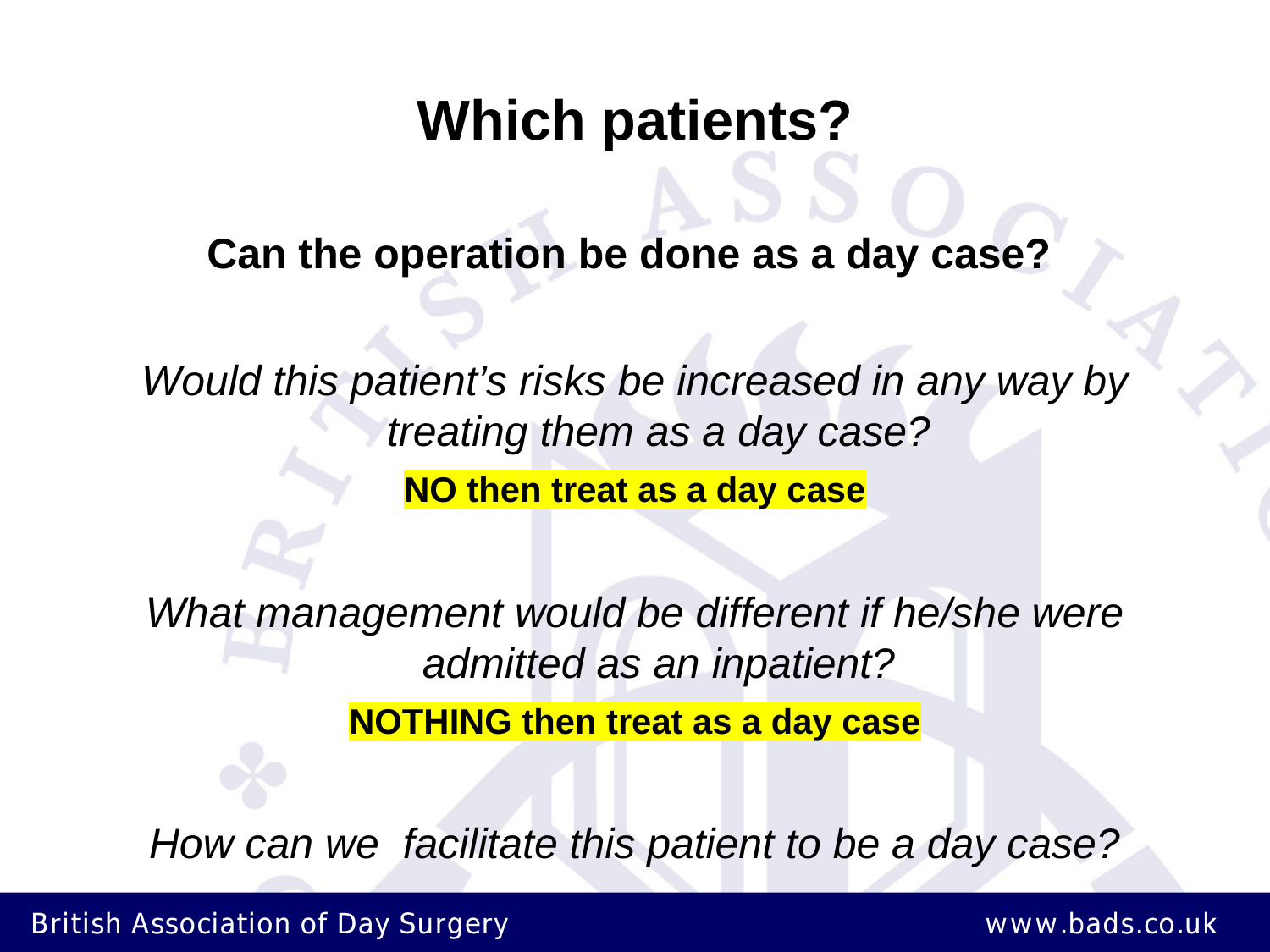

# Which patients?
Can the operation be done as a day case?

Would this patient’s risks be increased in any way by treating them as a day case?
NO then treat as a day case

What management would be different if he/she were admitted as an inpatient?
NOTHING then treat as a day case

How can we  facilitate this patient to be a day case?